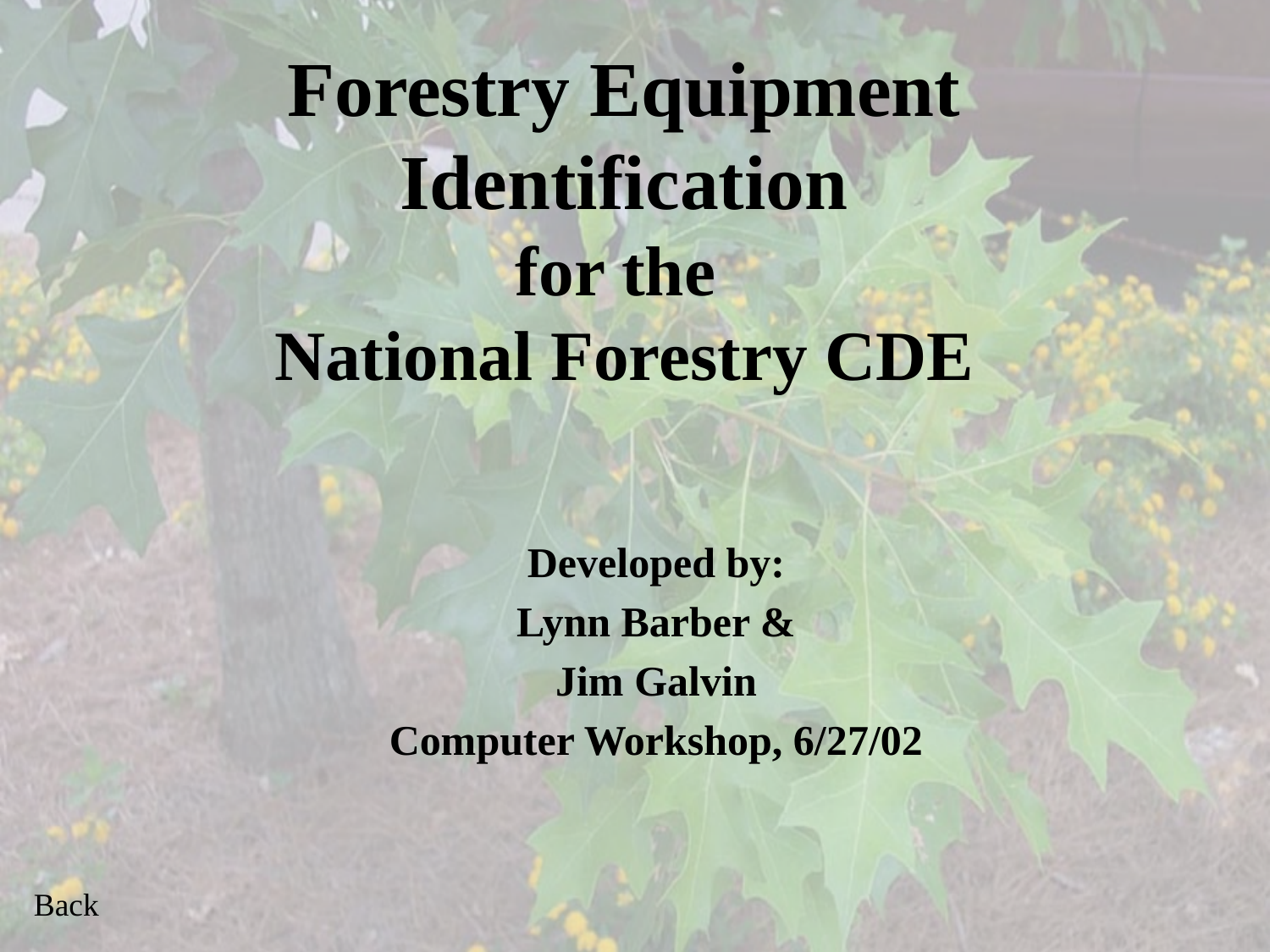

# Forestry Equipment Identification for the National Forestry CDE
Developed by:
Lynn Barber &
Jim Galvin
Computer Workshop, 6/27/02